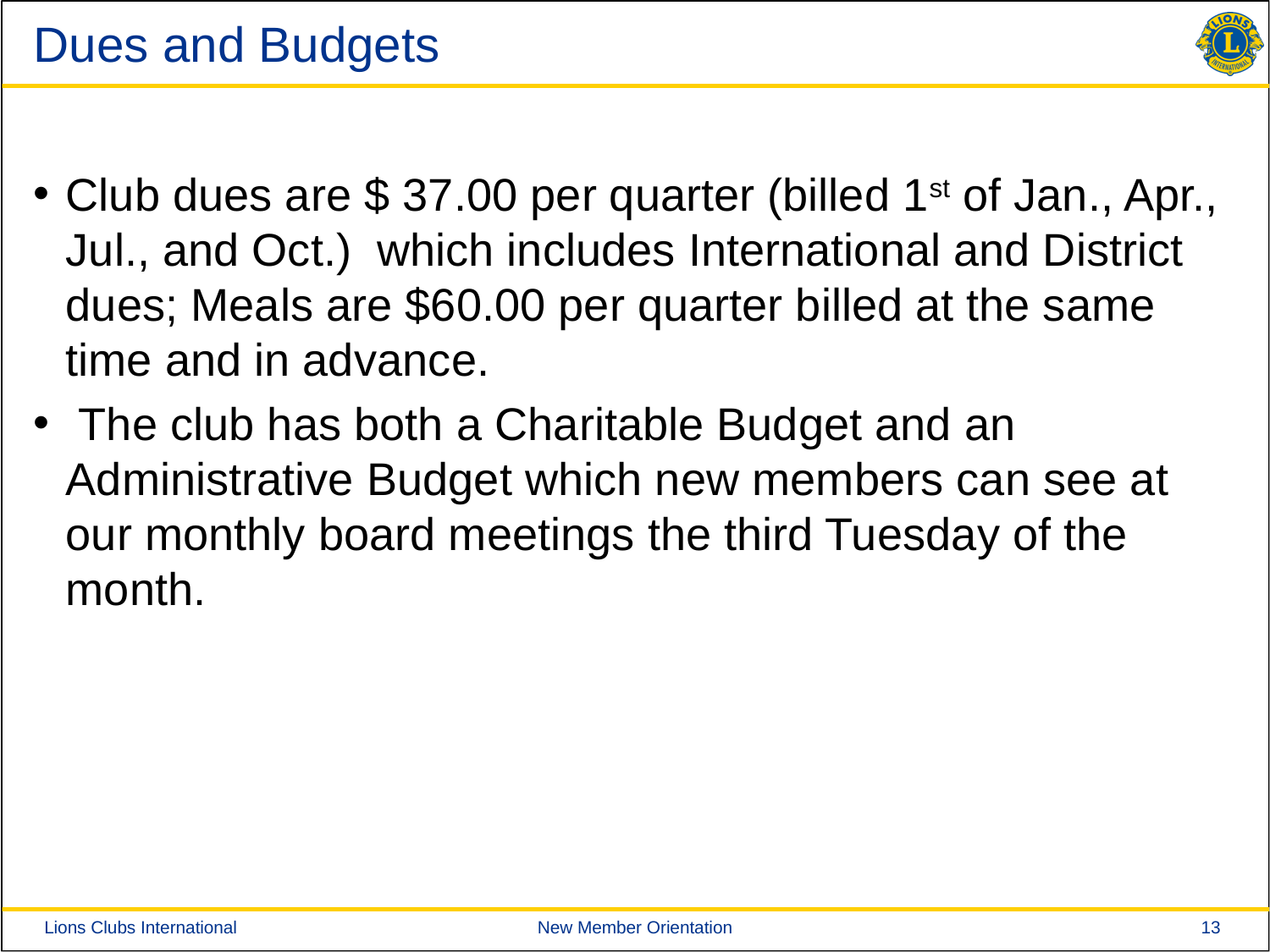

# Dues and Budgets

Club dues are $ 37.00 per quarter (billed 1st of Jan., Apr., Jul., and Oct.)  which includes International and District dues; Meals are $60.00 per quarter billed at the same time and in advance.
 The club has both a Charitable Budget and an Administrative Budget which new members can see at our monthly board meetings the third Tuesday of the month.